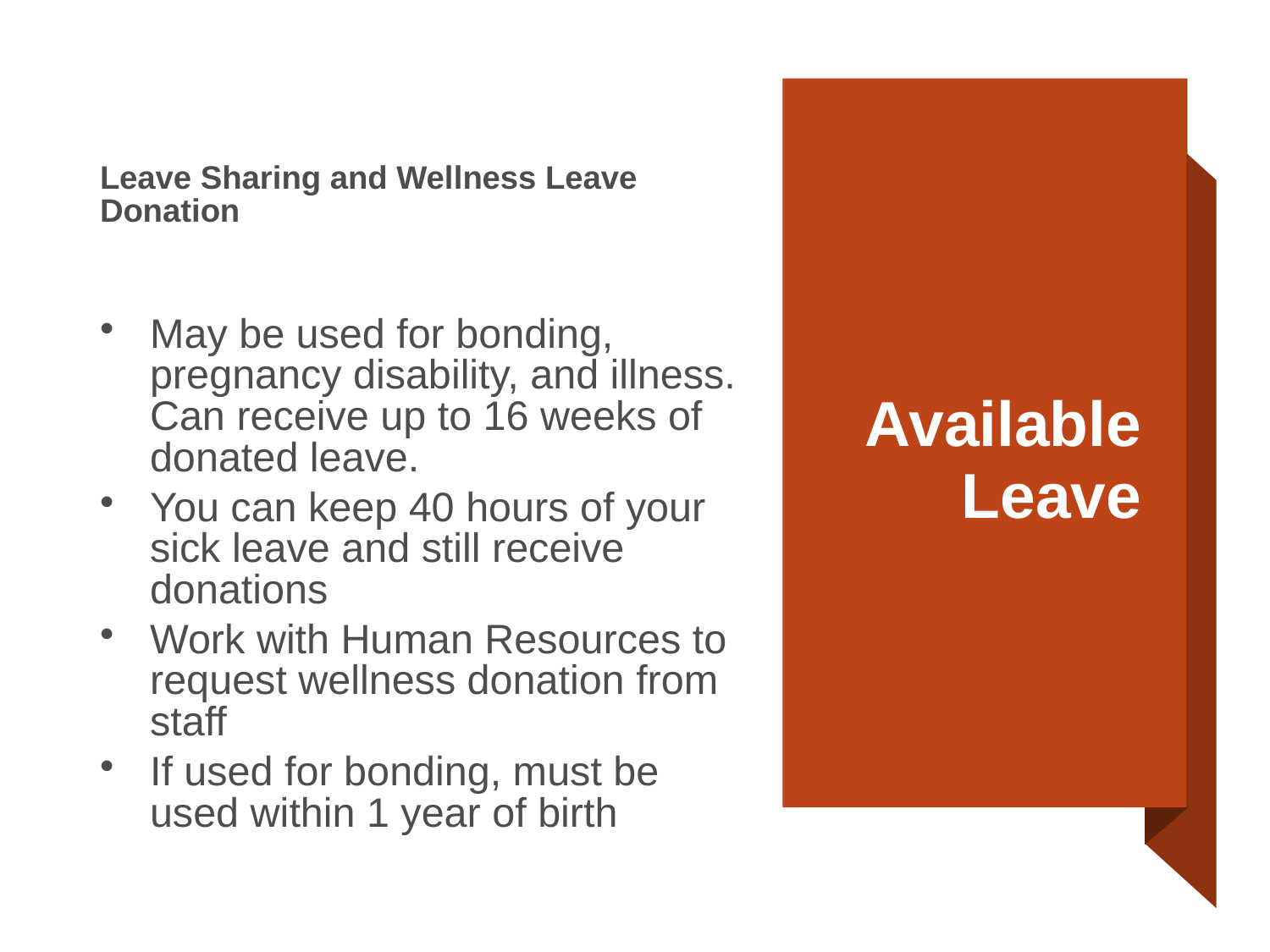

# Available Leave
Leave Sharing and Wellness Leave Donation

May be used for bonding, pregnancy disability, and illness. Can receive up to 16 weeks of donated leave.
You can keep 40 hours of your sick leave and still receive donations
Work with Human Resources to request wellness donation from staff
If used for bonding, must be used within 1 year of birth